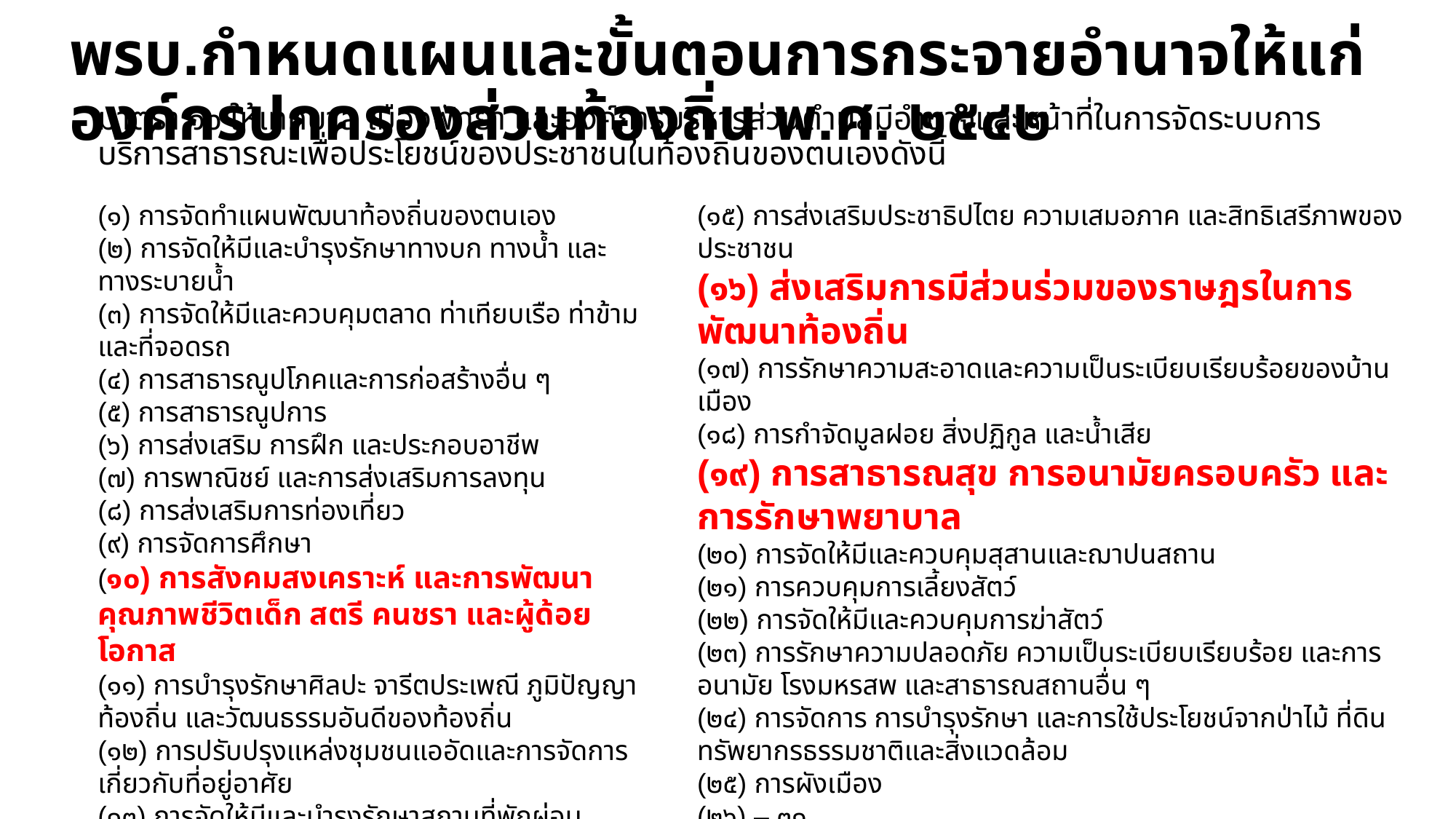

# พรบ.กำหนดแผนและขั้นตอนการกระจายอำนาจให้แก่องค์กรปกครองส่วนท้องถิ่น พ.ศ. ๒๕๔๒
มาตรา ๑๖ ให้เทศบาล เมืองพัทยา และองค์การบริหารส่วนตำบลมีอำนาจและหน้าที่ในการจัดระบบการบริการสาธารณะเพื่อประโยชน์ของประชาชนในท้องถิ่นของตนเองดังนี้

(๑) การจัดทำแผนพัฒนาท้องถิ่นของตนเอง
(๒) การจัดให้มีและบำรุงรักษาทางบก ทางน้ำ และทางระบายน้ำ
(๓) การจัดให้มีและควบคุมตลาด ท่าเทียบเรือ ท่าข้าม และที่จอดรถ
(๔) การสาธารณูปโภคและการก่อสร้างอื่น ๆ
(๕) การสาธารณูปการ
(๖) การส่งเสริม การฝึก และประกอบอาชีพ
(๗) การพาณิชย์ และการส่งเสริมการลงทุน
(๘) การส่งเสริมการท่องเที่ยว
(๙) การจัดการศึกษา
(๑๐) การสังคมสงเคราะห์ และการพัฒนาคุณภาพชีวิตเด็ก สตรี คนชรา และผู้ด้อยโอกาส
(๑๑) การบำรุงรักษาศิลปะ จารีตประเพณี ภูมิปัญญาท้องถิ่น และวัฒนธรรมอันดีของท้องถิ่น
(๑๒) การปรับปรุงแหล่งชุมชนแออัดและการจัดการเกี่ยวกับที่อยู่อาศัย
(๑๓) การจัดให้มีและบำรุงรักษาสถานที่พักผ่อนหย่อนใจ
(๑๔) การส่งเสริมกีฬา
(๑๕) การส่งเสริมประชาธิปไตย ความเสมอภาค และสิทธิเสรีภาพของประชาชน
(๑๖) ส่งเสริมการมีส่วนร่วมของราษฎรในการพัฒนาท้องถิ่น
(๑๗) การรักษาความสะอาดและความเป็นระเบียบเรียบร้อยของบ้านเมือง
(๑๘) การกำจัดมูลฝอย สิ่งปฏิกูล และน้ำเสีย
(๑๙) การสาธารณสุข การอนามัยครอบครัว และการรักษาพยาบาล
(๒๐) การจัดให้มีและควบคุมสุสานและฌาปนสถาน
(๒๑) การควบคุมการเลี้ยงสัตว์
(๒๒) การจัดให้มีและควบคุมการฆ่าสัตว์
(๒๓) การรักษาความปลอดภัย ความเป็นระเบียบเรียบร้อย และการอนามัย โรงมหรสพ และสาธารณสถานอื่น ๆ
(๒๔) การจัดการ การบำรุงรักษา และการใช้ประโยชน์จากป่าไม้ ที่ดิน ทรัพยากรธรรมชาติและสิ่งแวดล้อม
(๒๕) การผังเมือง
(๒๖) – ๓๑